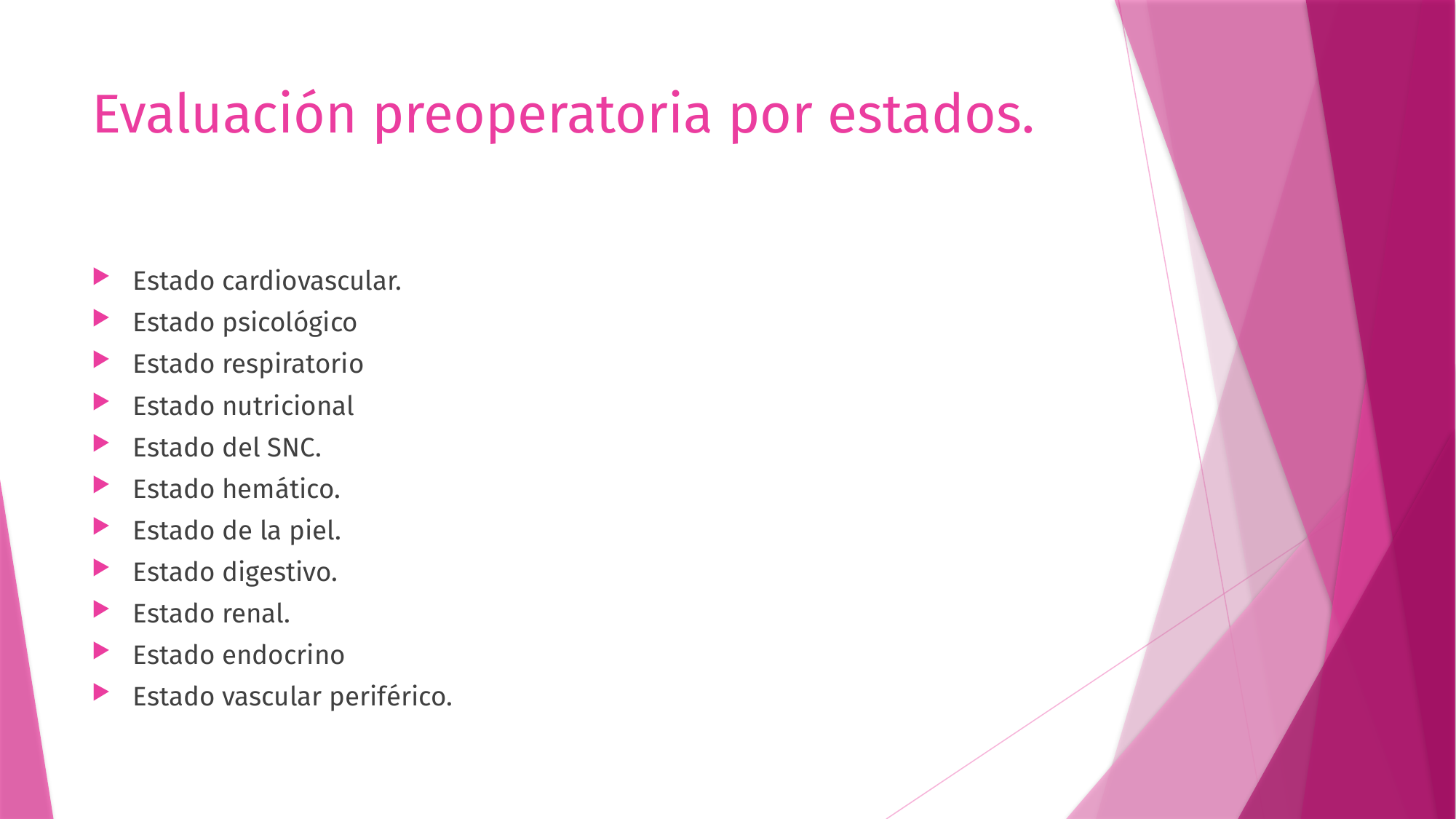

# Evaluación preoperatoria por estados.
Estado cardiovascular.
Estado psicológico
Estado respiratorio
Estado nutricional
Estado del SNC.
Estado hemático.
Estado de la piel.
Estado digestivo.
Estado renal.
Estado endocrino
Estado vascular periférico.